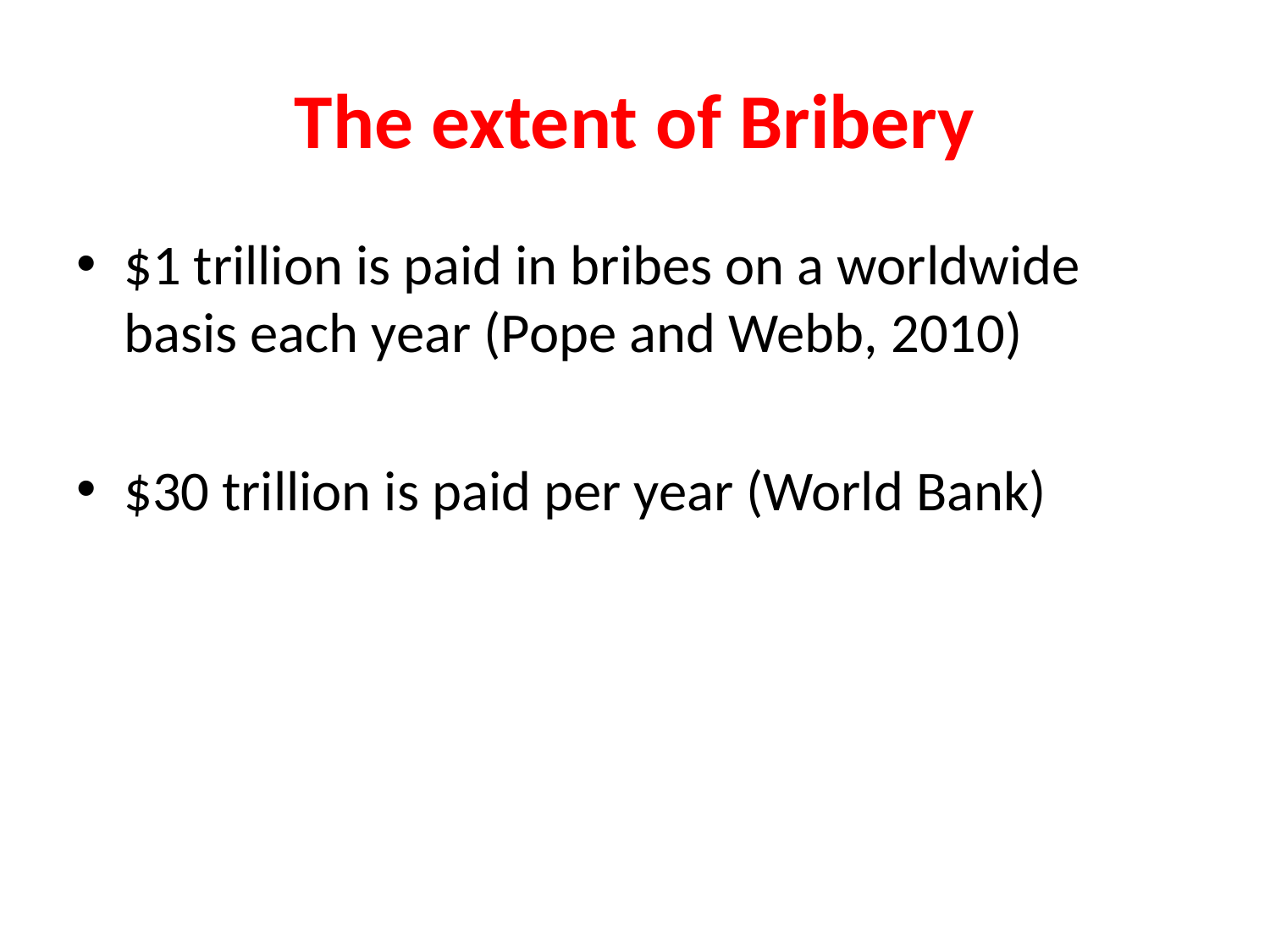

# The extent of Bribery
$1 trillion is paid in bribes on a worldwide basis each year (Pope and Webb, 2010)

$30 trillion is paid per year (World Bank)